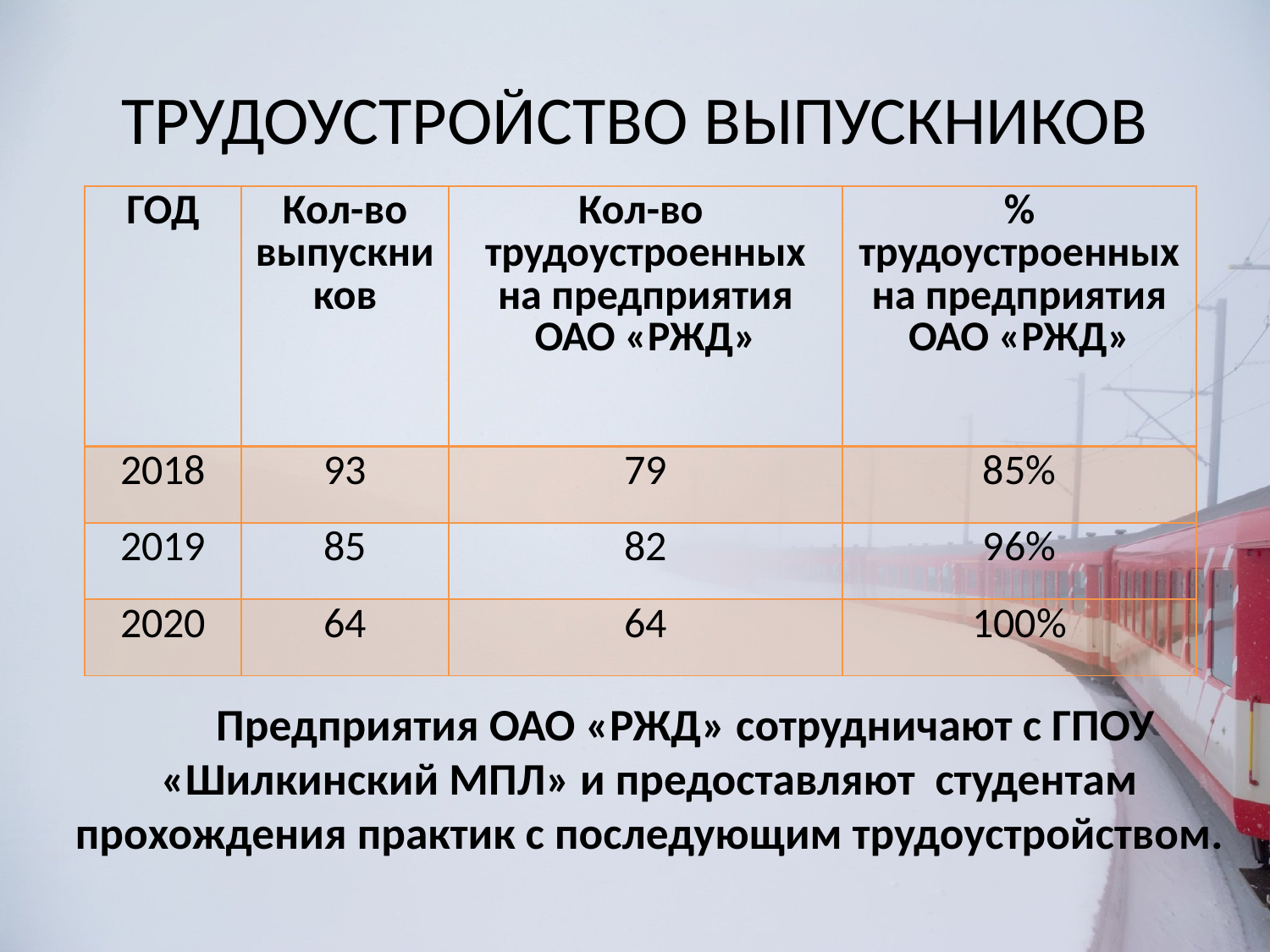

ТРУДОУСТРОЙСТВО ВЫПУСКНИКОВ
| ГОД | Кол-во выпускников | Кол-во трудоустроенных на предприятия ОАО «РЖД» | % трудоустроенных на предприятия ОАО «РЖД» |
| --- | --- | --- | --- |
| 2018 | 93 | 79 | 85% |
| 2019 | 85 | 82 | 96% |
| 2020 | 64 | 64 | 100% |
       Предприятия ОАО «РЖД» сотрудничают с ГПОУ «Шилкинский МПЛ» и предоставляют  студентам прохождения практик с последующим трудоустройством.